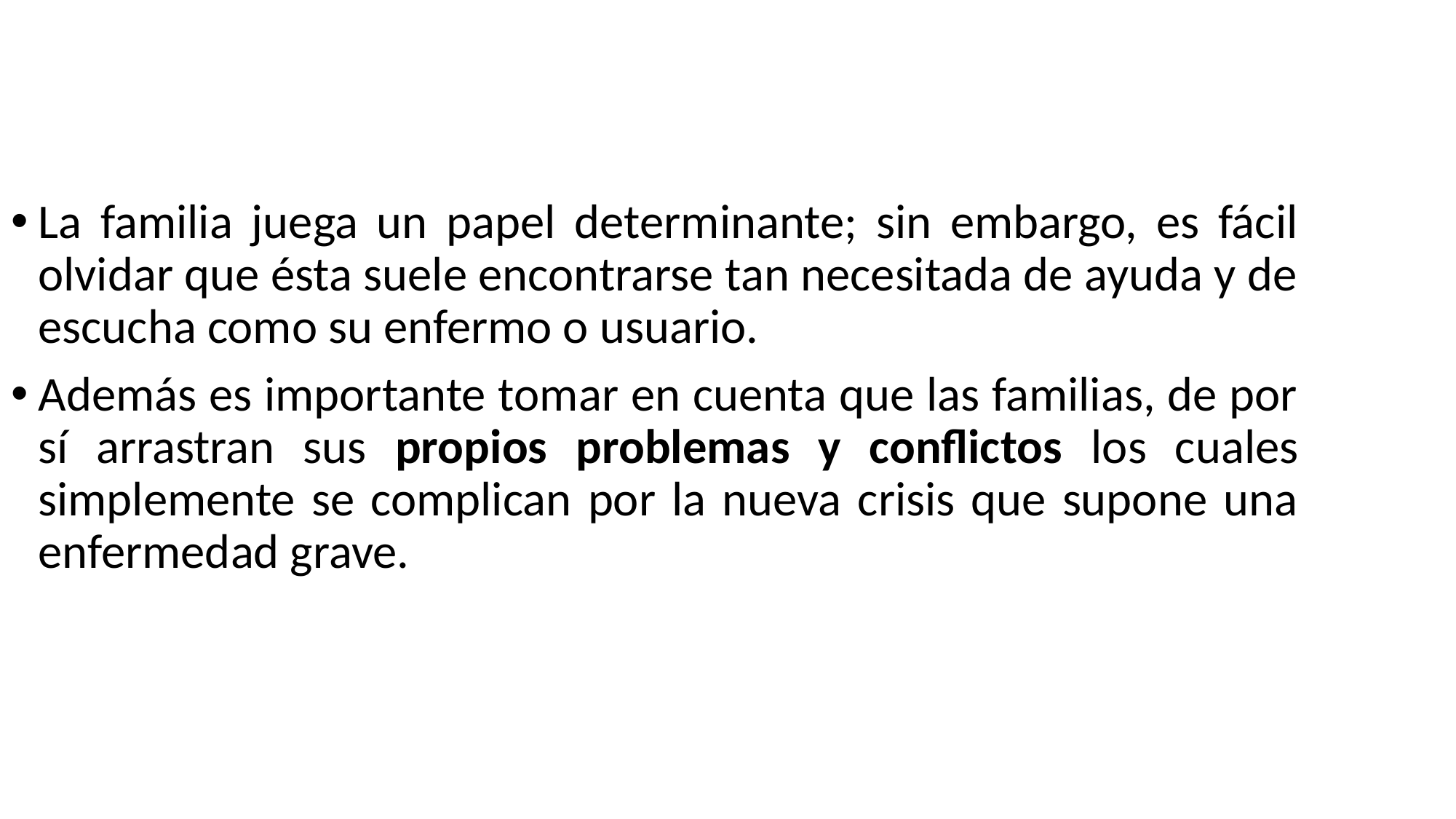

La familia juega un papel determinante; sin embargo, es fácil olvidar que ésta suele encontrarse tan necesitada de ayuda y de escucha como su enfermo o usuario.
Además es importante tomar en cuenta que las familias, de por sí arrastran sus propios problemas y conflictos los cuales simplemente se complican por la nueva crisis que supone una enfermedad grave.